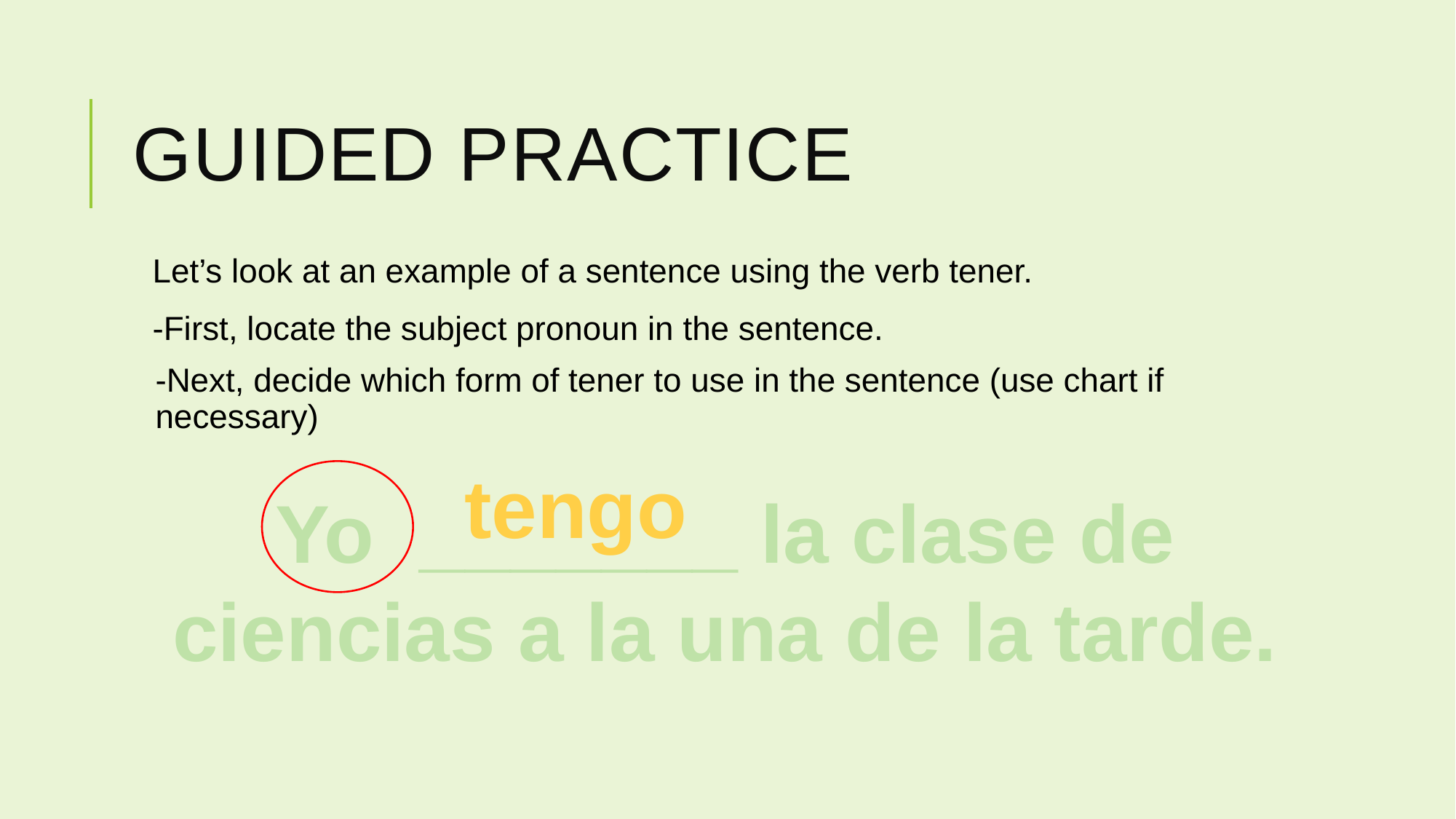

# Guided practice
Let’s look at an example of a sentence using the verb tener.
-First, locate the subject pronoun in the sentence.

-Next, decide which form of tener to use in the sentence (use chart if necessary)

tengo

Yo  _______ la clase de ciencias a la una de la tarde.